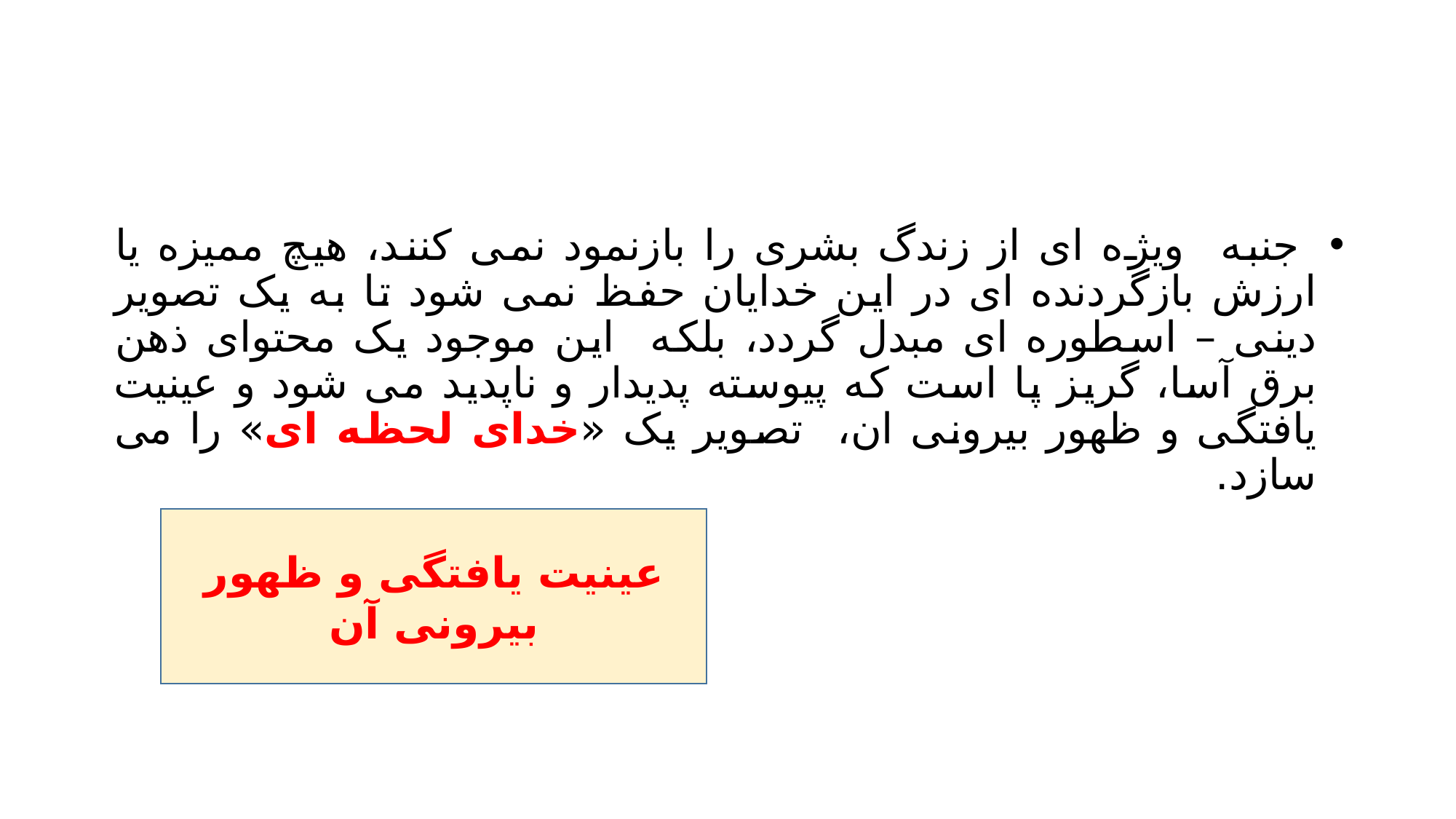

#
 جنبه  ویژه ای از زندگ بشری را بازنمود نمی کنند، هیچ ممیزه یا ارزش بازگردنده ای در این خدایان حفظ نمی شود تا به یک تصویر دینی – اسطوره ای مبدل گردد، بلکه  این موجود یک محتوای ذهن برق آسا، گریز پا است که پیوسته پدیدار و ناپدید می شود و عینیت یافتگی و ظهور بیرونی ان،  تصویر یک «خدای لحظه ای» را می سازد.

عینیت یافتگی و ظهور بیرونی آن